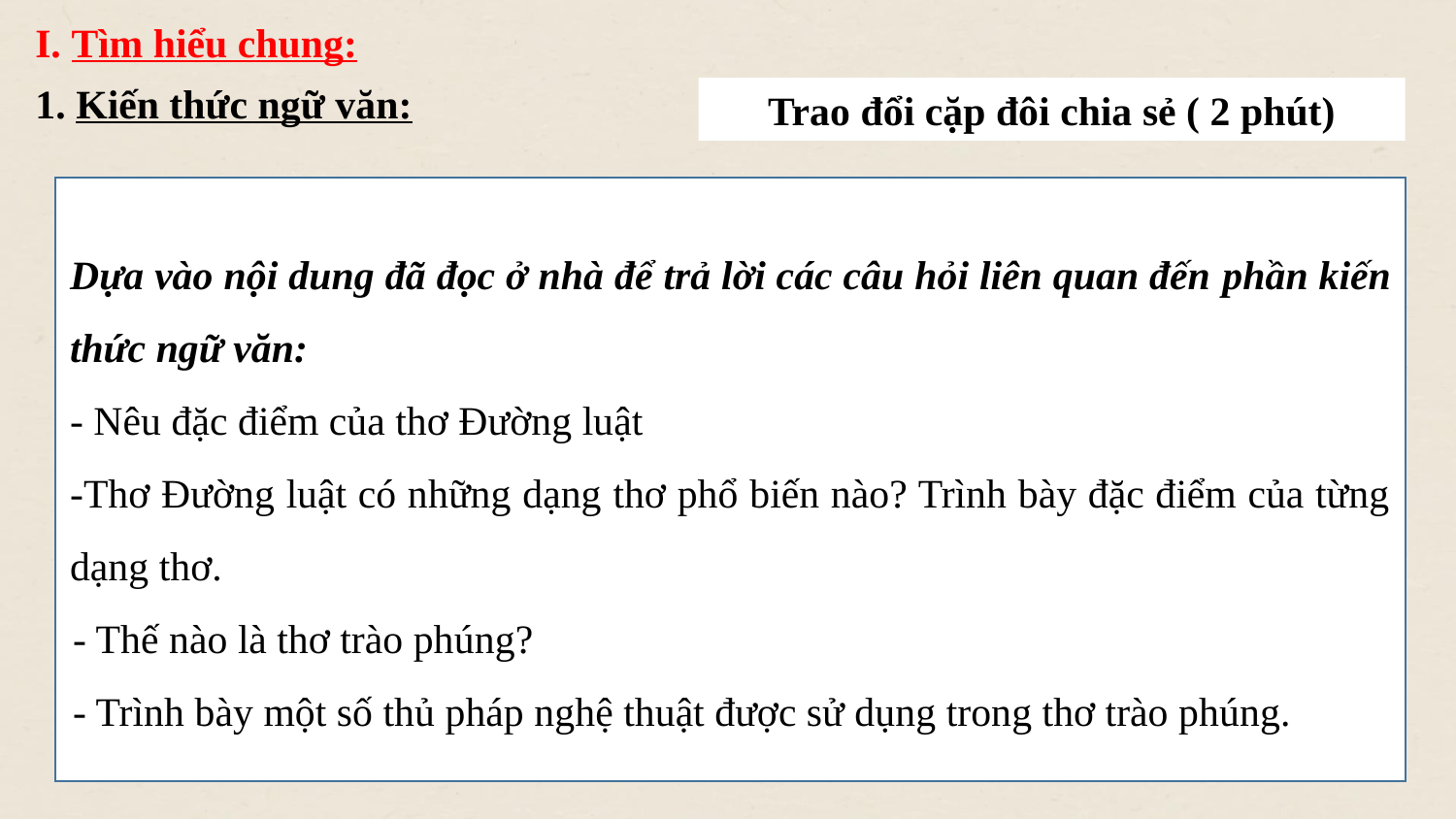

I. Tìm hiểu chung:
1. Kiến thức ngữ văn:
Trao đổi cặp đôi chia sẻ ( 2 phút)
Dựa vào nội dung đã đọc ở nhà để trả lời các câu hỏi liên quan đến phần kiến thức ngữ văn:
- Nêu đặc điểm của thơ Đường luật
-Thơ Đường luật có những dạng thơ phổ biến nào? Trình bày đặc điểm của từng dạng thơ.
- Thế nào là thơ trào phúng?
- Trình bày một số thủ pháp nghệ thuật được sử dụng trong thơ trào phúng.